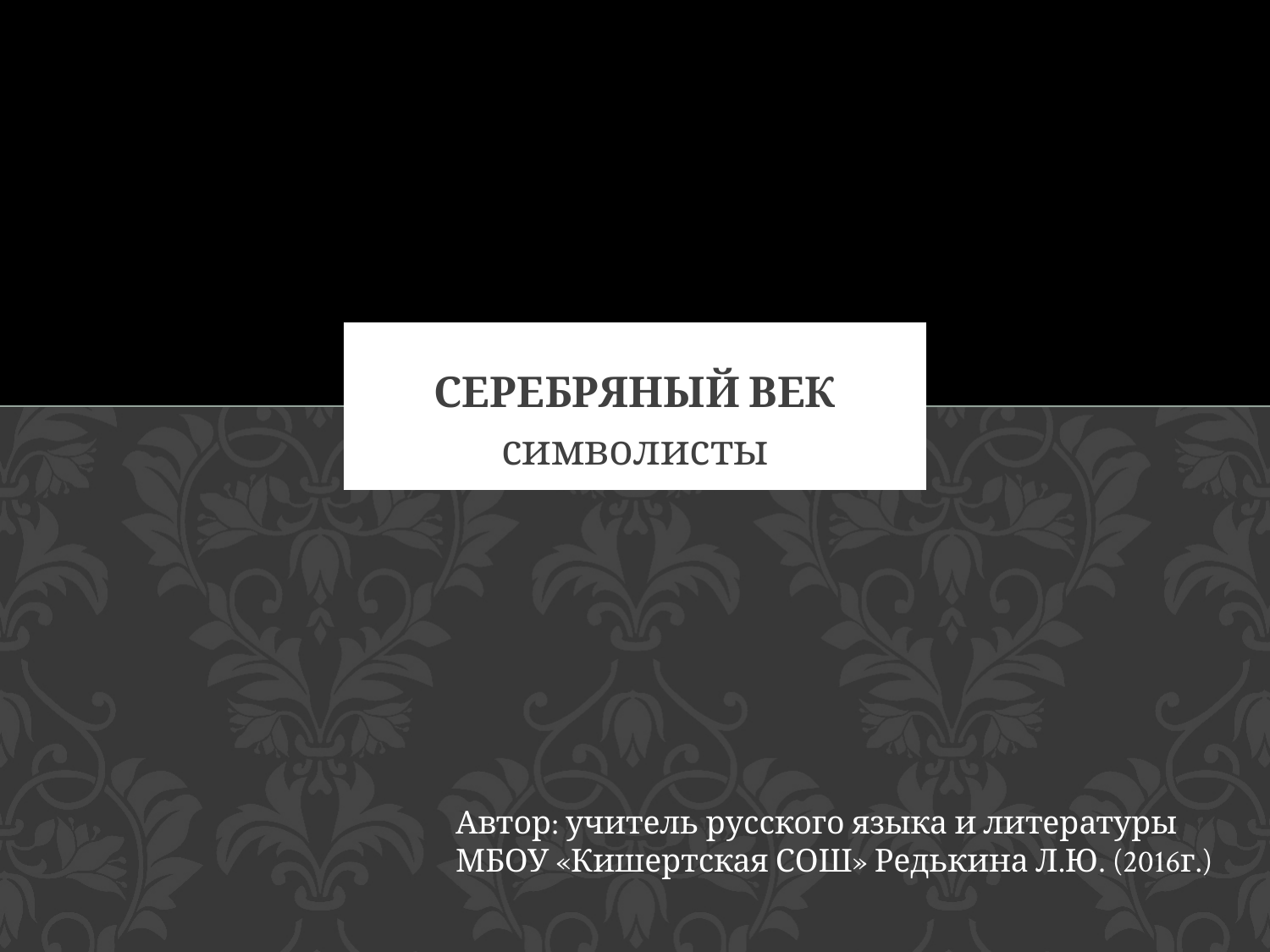

# Серебряный век
символисты
Автор: учитель русского языка и литературы
МБОУ «Кишертская СОШ» Редькина Л.Ю. (2016г.)